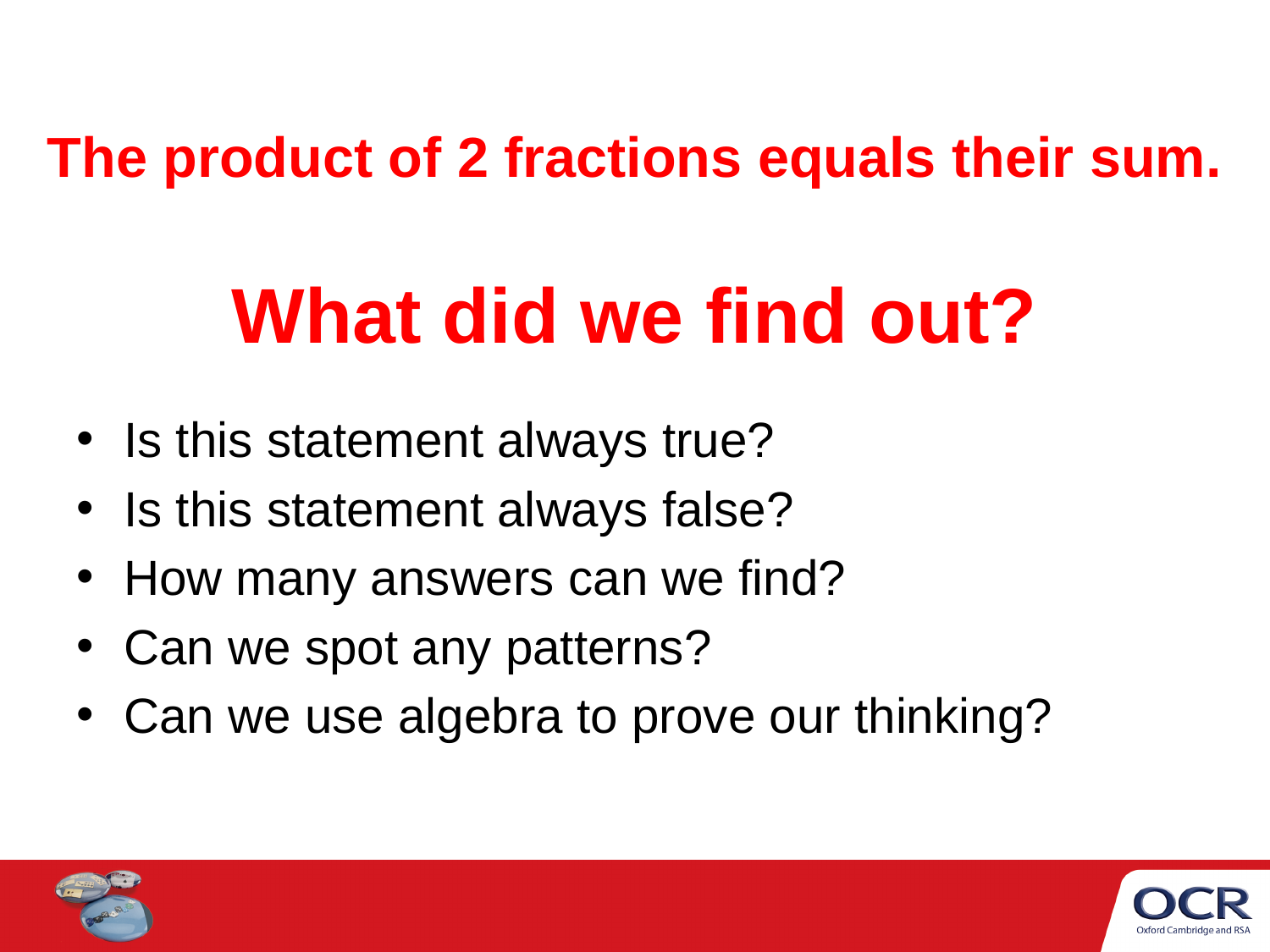

The product of 2 fractions equals their sum.
# What did we find out?
Is this statement always true?
Is this statement always false?
How many answers can we find?
Can we spot any patterns?
Can we use algebra to prove our thinking?